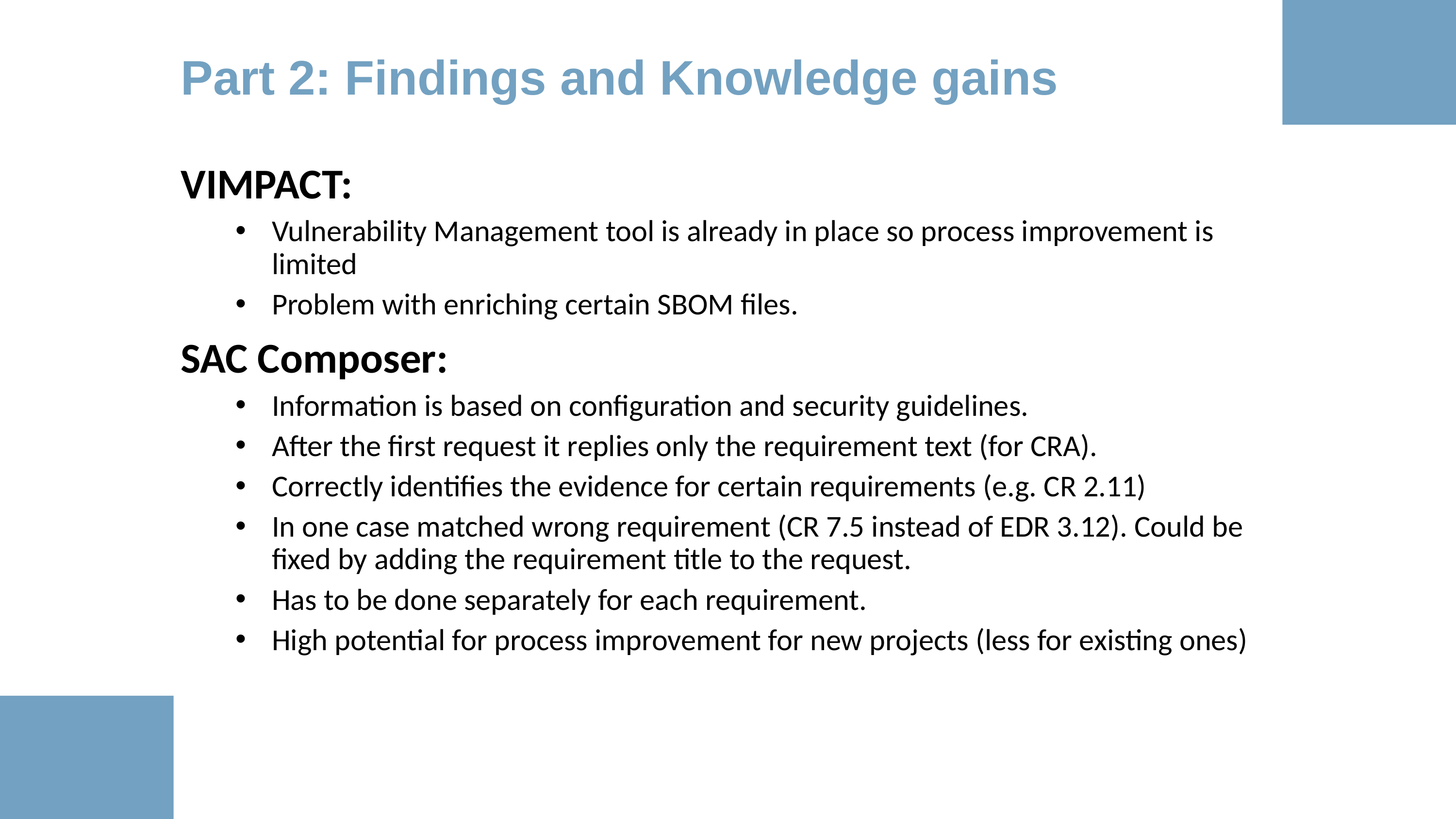

Part 2: Findings and Knowledge gains
VIMPACT:
Vulnerability Management tool is already in place so process improvement is limited
Problem with enriching certain SBOM files.
SAC Composer:
Information is based on configuration and security guidelines.
After the first request it replies only the requirement text (for CRA).
Correctly identifies the evidence for certain requirements (e.g. CR 2.11)
In one case matched wrong requirement (CR 7.5 instead of EDR 3.12). Could be fixed by adding the requirement title to the request.
Has to be done separately for each requirement.
High potential for process improvement for new projects (less for existing ones)